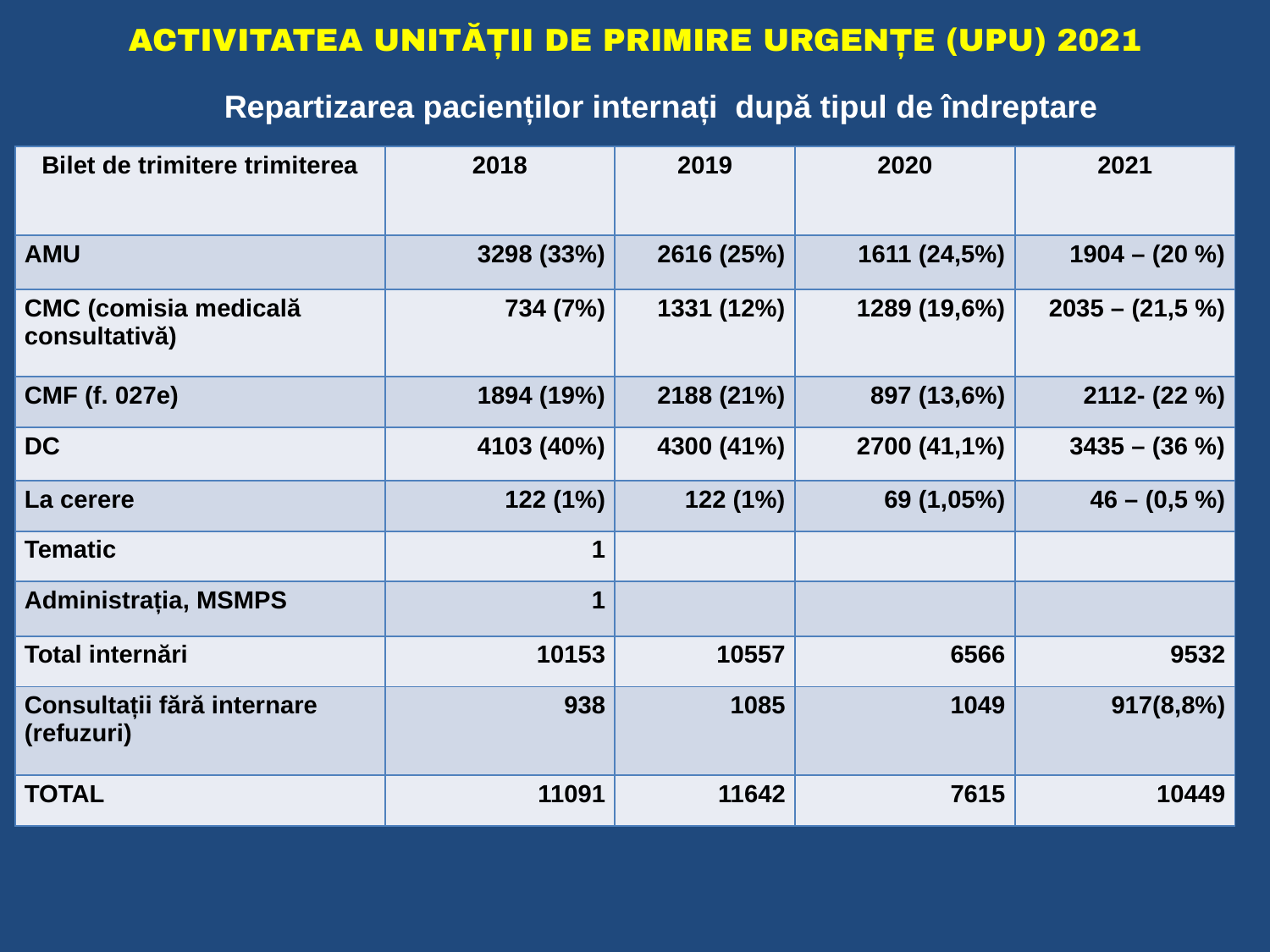

ACTIVITATEA UNITĂȚII DE PRIMIRE URGENȚE (UPU) 2021
Repartizarea pacienților internați  după tipul de îndreptare
| Bilet de trimitere trimiterea | 2018 | 2019 | 2020 | 2021 |
| --- | --- | --- | --- | --- |
| AMU | 3298 (33%) | 2616 (25%) | 1611 (24,5%) | 1904 – (20 %) |
| CMC (comisia medicală consultativă) | 734 (7%) | 1331 (12%) | 1289 (19,6%) | 2035 – (21,5 %) |
| CMF (f. 027e) | 1894 (19%) | 2188 (21%) | 897 (13,6%) | 2112- (22 %) |
| DC | 4103 (40%) | 4300 (41%) | 2700 (41,1%) | 3435 – (36 %) |
| La cerere | 122 (1%) | 122 (1%) | 69 (1,05%) | 46 – (0,5 %) |
| Tematic | 1 |  |  |  |
| Administrația, MSMPS | 1 |  |  |  |
| Total internări | 10153 | 10557 | 6566 | 9532 |
| Consultații fără internare (refuzuri) | 938 | 1085 | 1049 | 917(8,8%) |
| TOTAL | 11091 | 11642 | 7615 | 10449 |